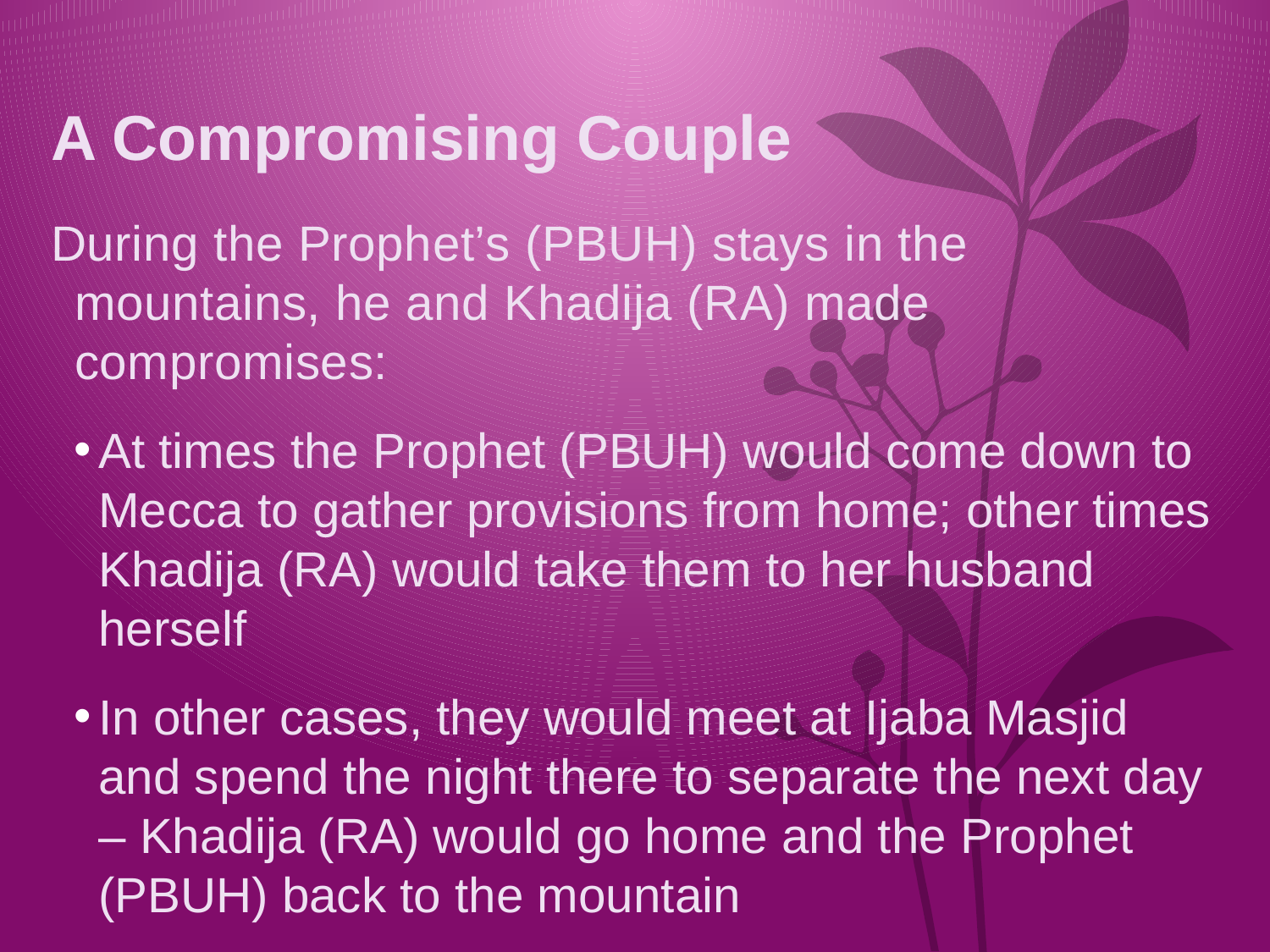

# A Compromising Couple

During the Prophet’s (PBUH) stays in the mountains, he and Khadija (RA) made compromises:

At times the Prophet (PBUH) would come down to Mecca to gather provisions from home; other times Khadija (RA) would take them to her husband herself

In other cases, they would meet at Ijaba Masjid and spend the night there to separate the next day – Khadija (RA) would go home and the Prophet (PBUH) back to the mountain